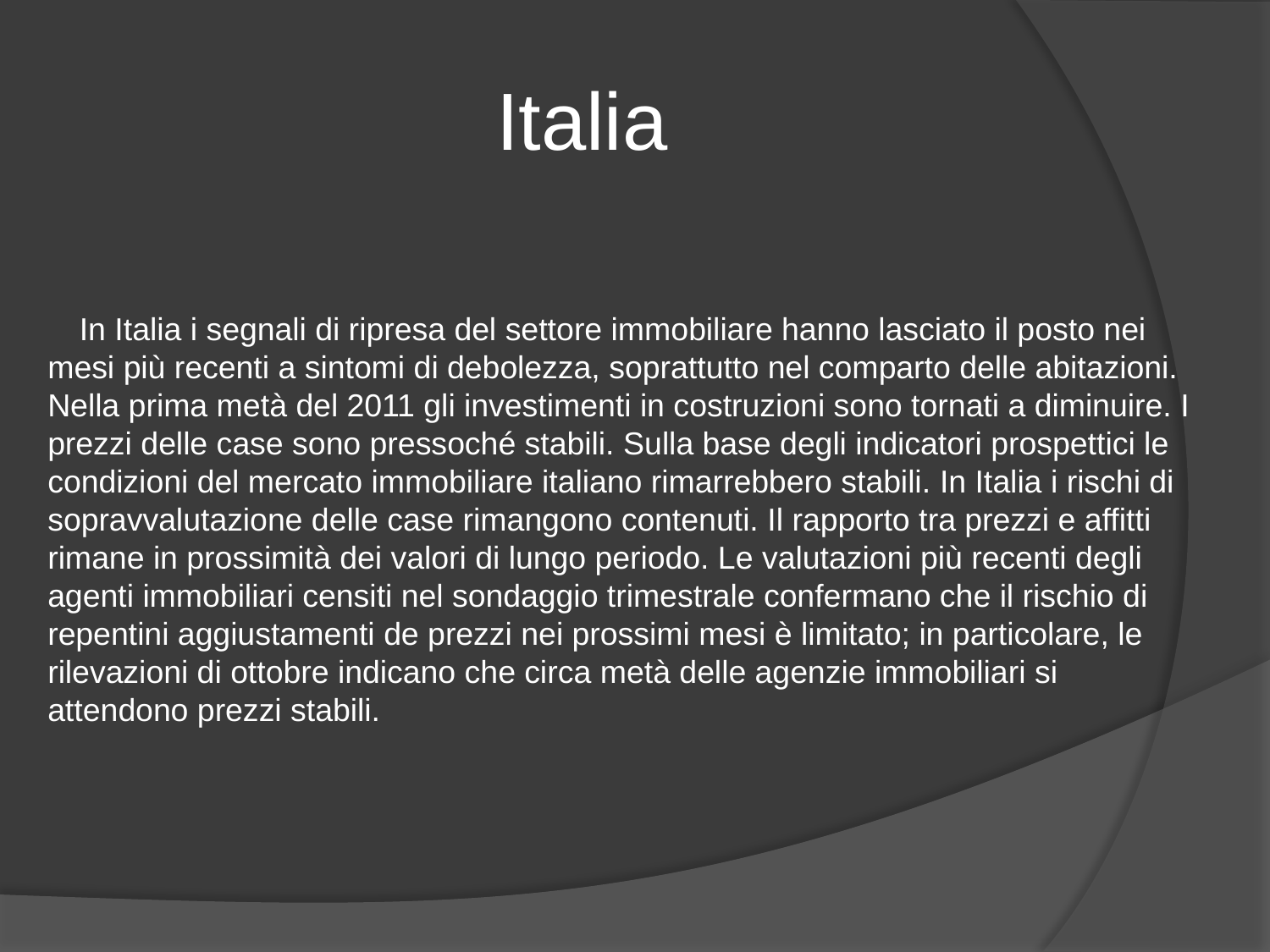

# Italia
In Italia i segnali di ripresa del settore immobiliare hanno lasciato il posto nei mesi più recenti a sintomi di debolezza, soprattutto nel comparto delle abitazioni. Nella prima metà del 2011 gli investimenti in costruzioni sono tornati a diminuire. I prezzi delle case sono pressoché stabili. Sulla base degli indicatori prospettici le condizioni del mercato immobiliare italiano rimarrebbero stabili. In Italia i rischi di sopravvalutazione delle case rimangono contenuti. Il rapporto tra prezzi e affitti rimane in prossimità dei valori di lungo periodo. Le valutazioni più recenti degli agenti immobiliari censiti nel sondaggio trimestrale confermano che il rischio di repentini aggiustamenti de prezzi nei prossimi mesi è limitato; in particolare, le rilevazioni di ottobre indicano che circa metà delle agenzie immobiliari si attendono prezzi stabili.